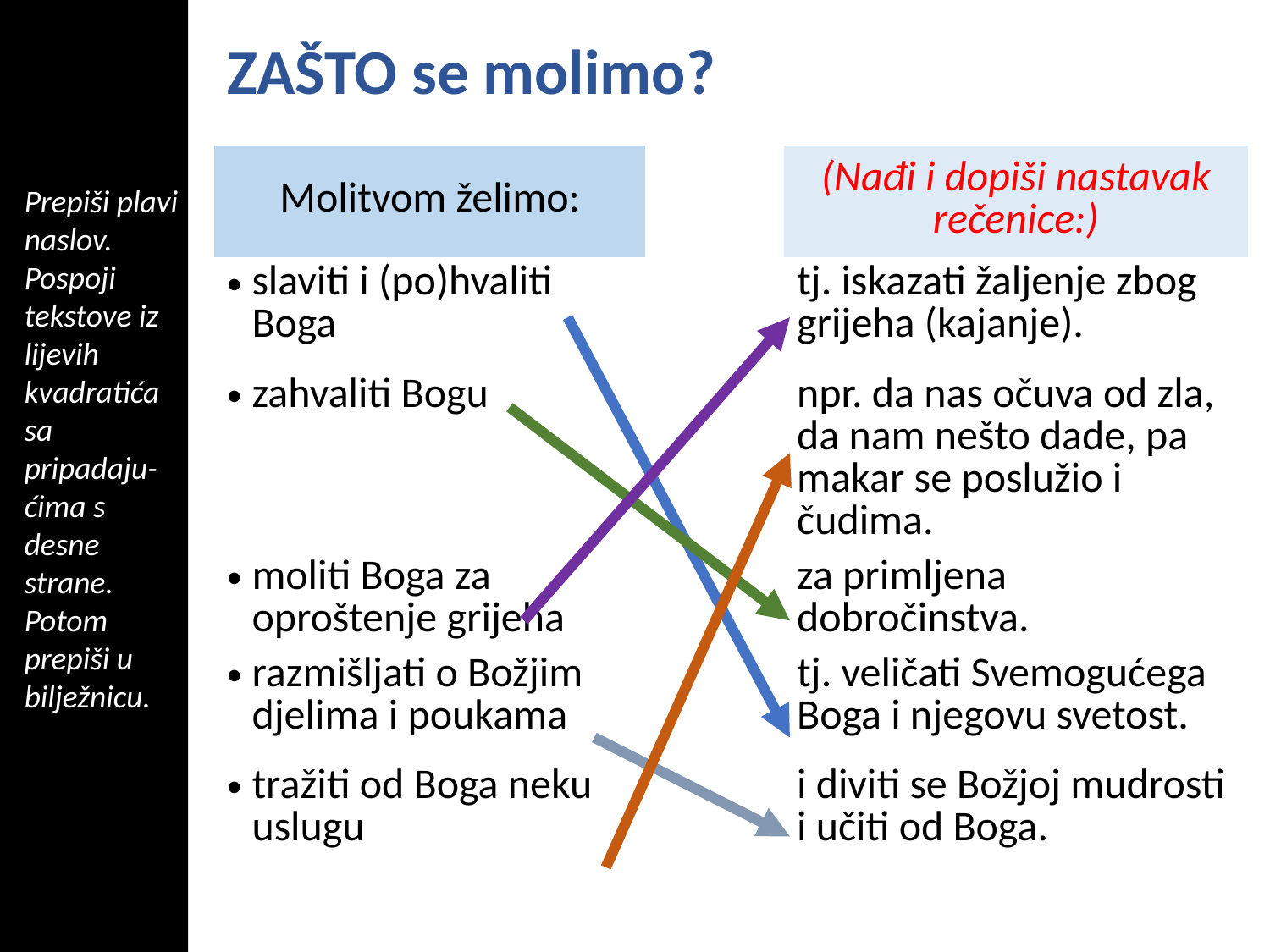

ZAŠTO se molimo?
| Molitvom želimo: |  | (Nađi i dopiši nastavak rečenice:) |
| --- | --- | --- |
| slaviti i (po)hvaliti Boga |  | tj. iskazati žaljenje zbog grijeha (kajanje). |
| zahvaliti Bogu |  | npr. da nas očuva od zla, da nam nešto dade, pa makar se poslužio i čudima. |
| moliti Boga za oproštenje grijeha |  | za primljena dobročinstva. |
| razmišljati o Božjim djelima i poukama |  | tj. veličati Svemogućega Boga i njegovu svetost. |
| tražiti od Boga neku uslugu |  | i diviti se Božjoj mudrosti i učiti od Boga. |
Prepiši plavi naslov. Pospoji tekstove iz lijevih kvadratića sa pripadaju-ćima s desne strane. Potom prepiši u bilježnicu.